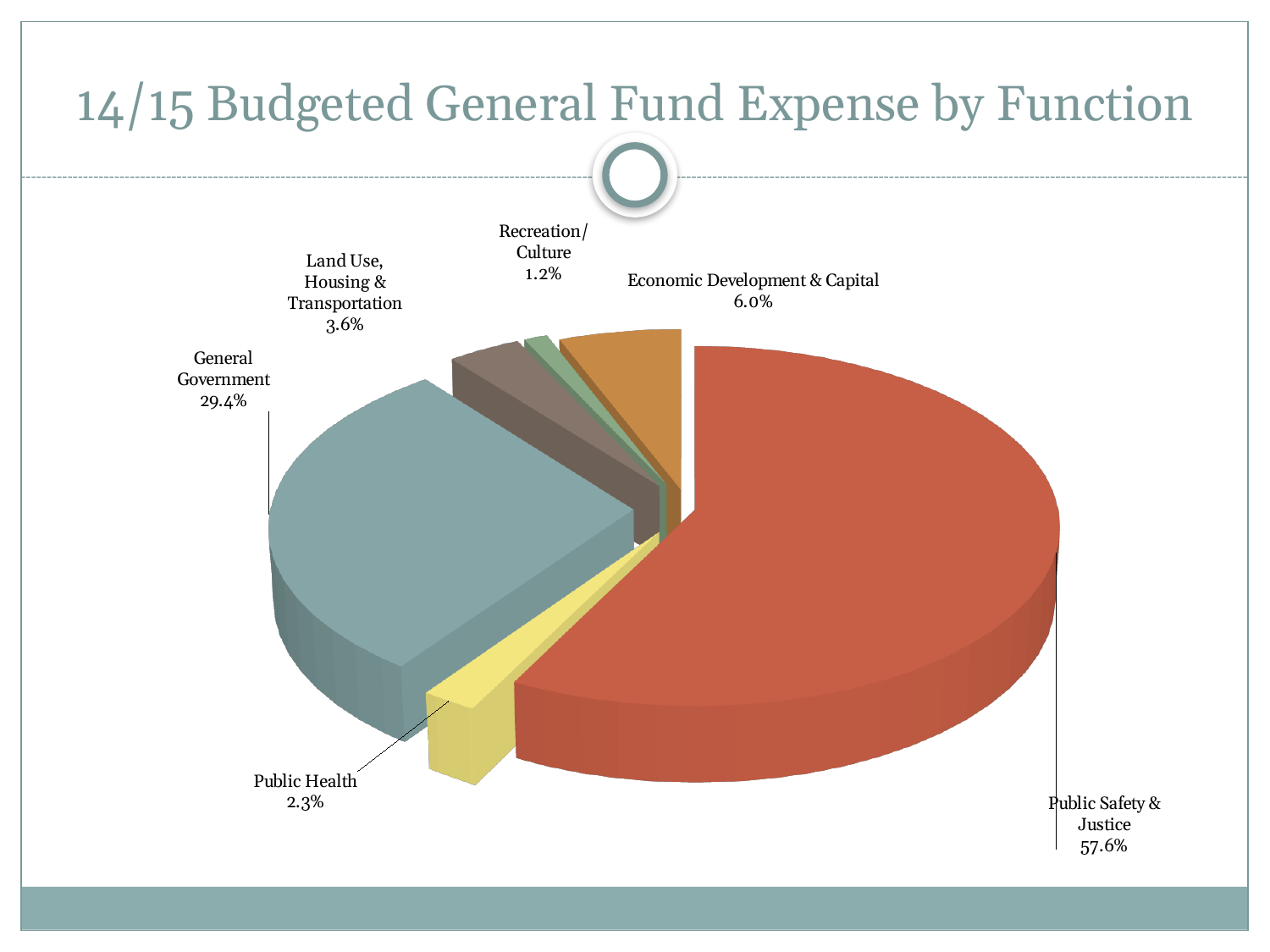

# 14/15 Budgeted General Fund Expense by Function

[unsupported chart]